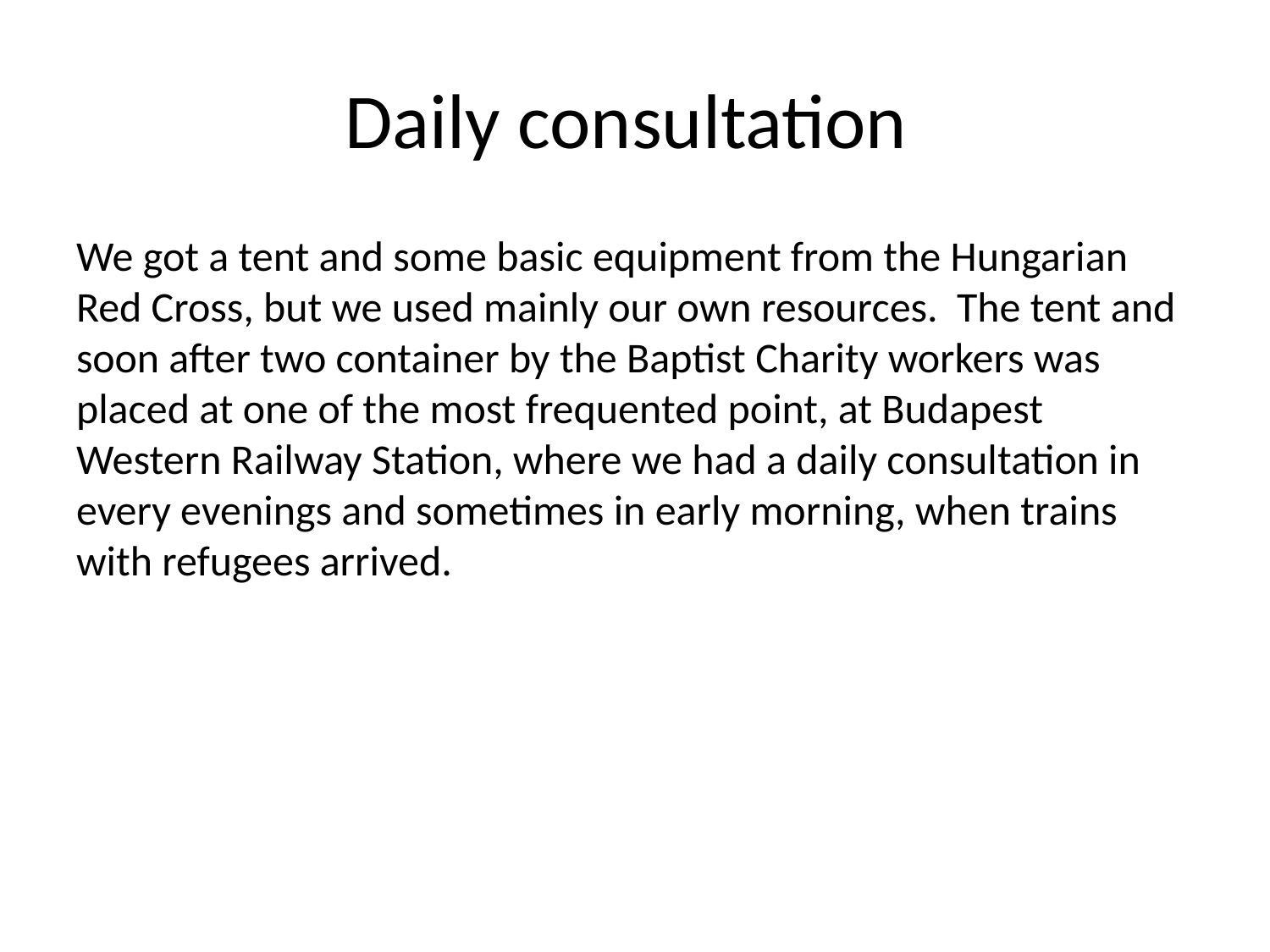

# Daily consultation
We got a tent and some basic equipment from the Hungarian Red Cross, but we used mainly our own resources.  The tent and soon after two container by the Baptist Charity workers was placed at one of the most frequented point, at Budapest Western Railway Station, where we had a daily consultation in every evenings and sometimes in early morning, when trains with refugees arrived.